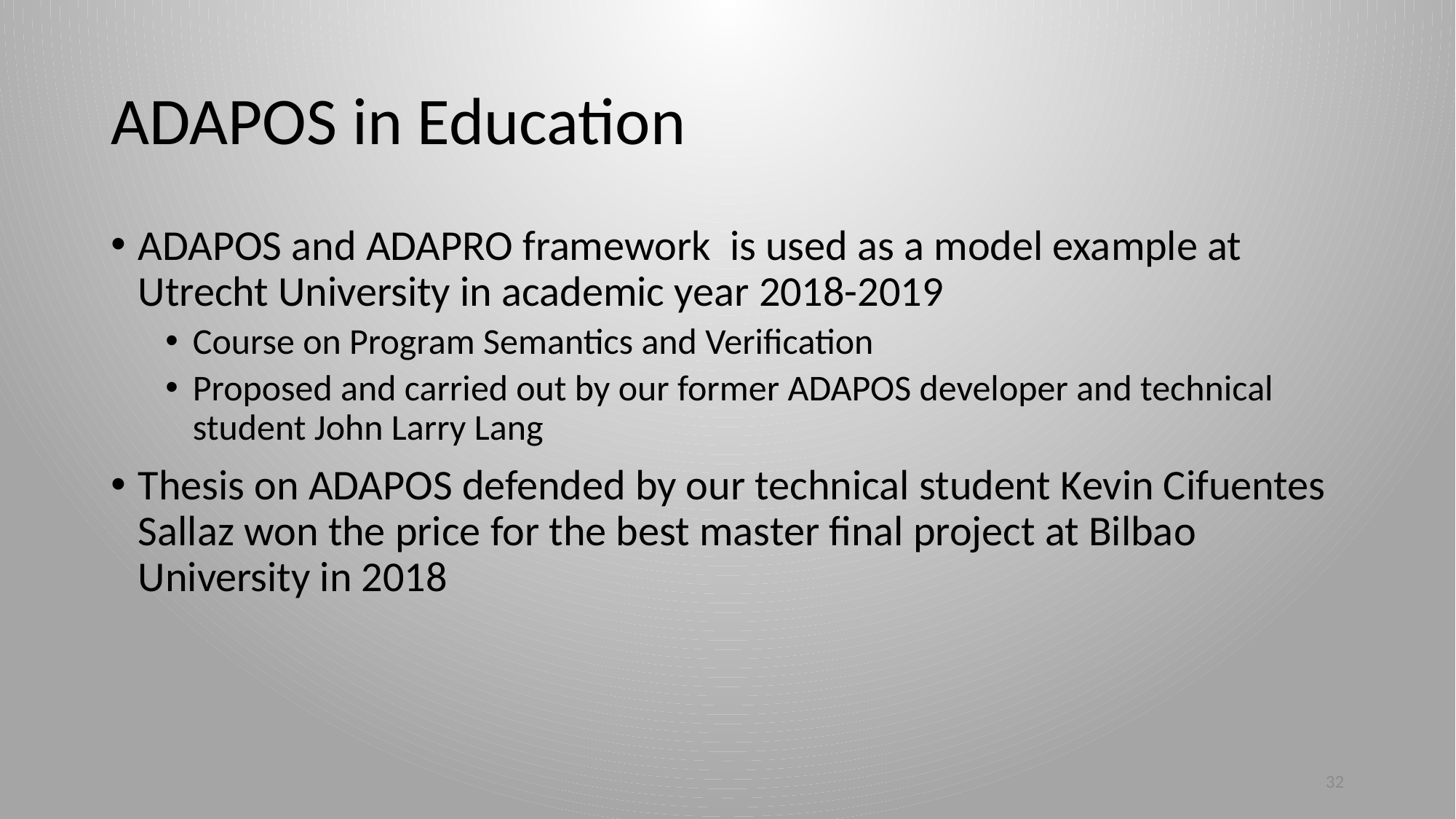

# ADAPOS in Education
ADAPOS and ADAPRO framework  is used as a model example at Utrecht University in academic year 2018-2019
Course on Program Semantics and Verification
Proposed and carried out by our former ADAPOS developer and technical student John Larry Lang
Thesis on ADAPOS defended by our technical student Kevin Cifuentes Sallaz won the price for the best master final project at Bilbao University in 2018

32